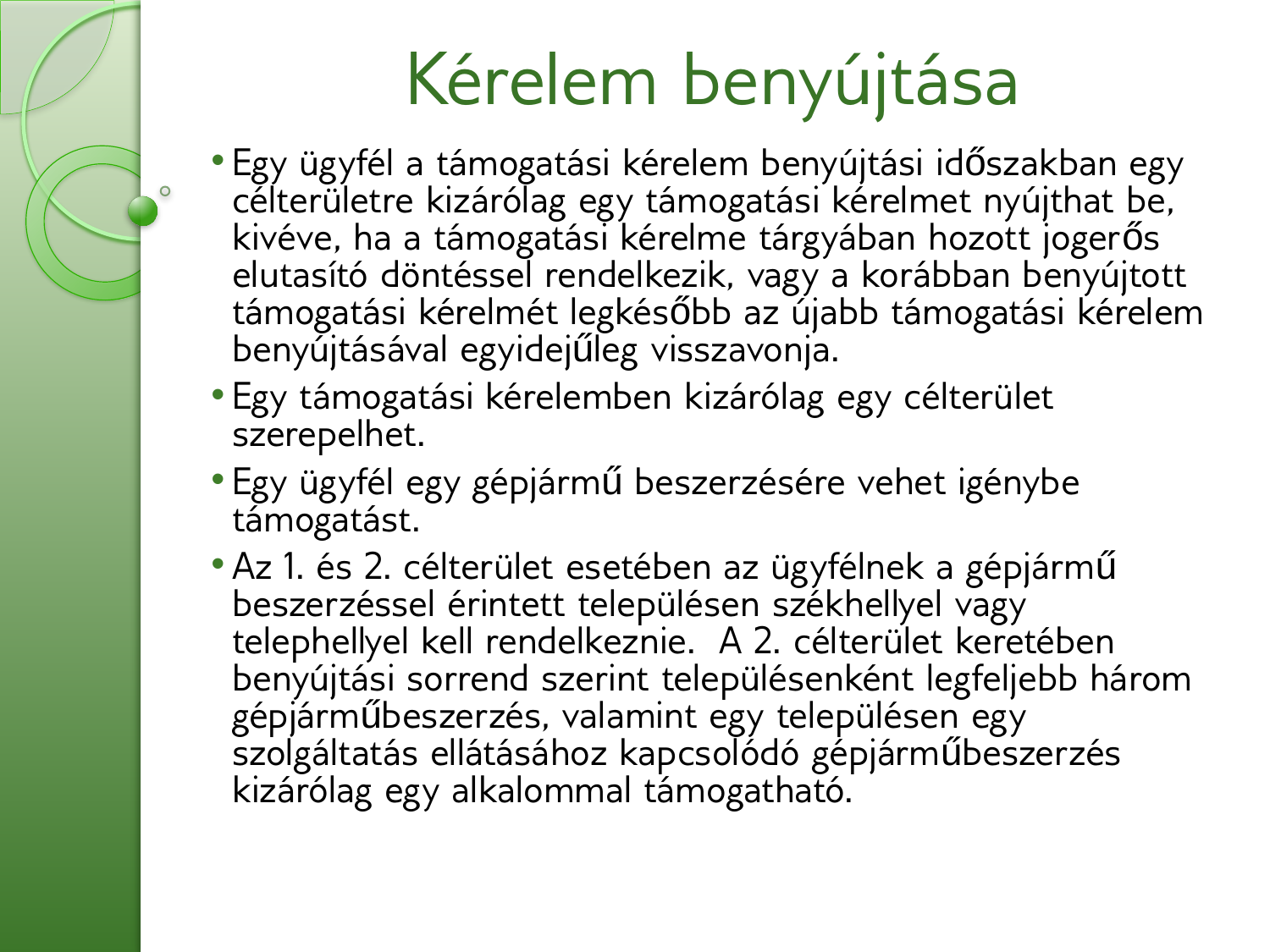

# Kérelem benyújtása
Egy ügyfél a támogatási kérelem benyújtási időszakban egy célterületre kizárólag egy támogatási kérelmet nyújthat be, kivéve, ha a támogatási kérelme tárgyában hozott jogerős elutasító döntéssel rendelkezik, vagy a korábban benyújtott támogatási kérelmét legkésőbb az újabb támogatási kérelem benyújtásával egyidejűleg visszavonja.
Egy támogatási kérelemben kizárólag egy célterület szerepelhet.
Egy ügyfél egy gépjármű beszerzésére vehet igénybe támogatást.
Az 1. és 2. célterület esetében az ügyfélnek a gépjármű beszerzéssel érintett településen székhellyel vagy telephellyel kell rendelkeznie.  A 2. célterület keretében benyújtási sorrend szerint településenként legfeljebb három gépjárműbeszerzés, valamint egy településen egy szolgáltatás ellátásához kapcsolódó gépjárműbeszerzés kizárólag egy alkalommal támogatható.